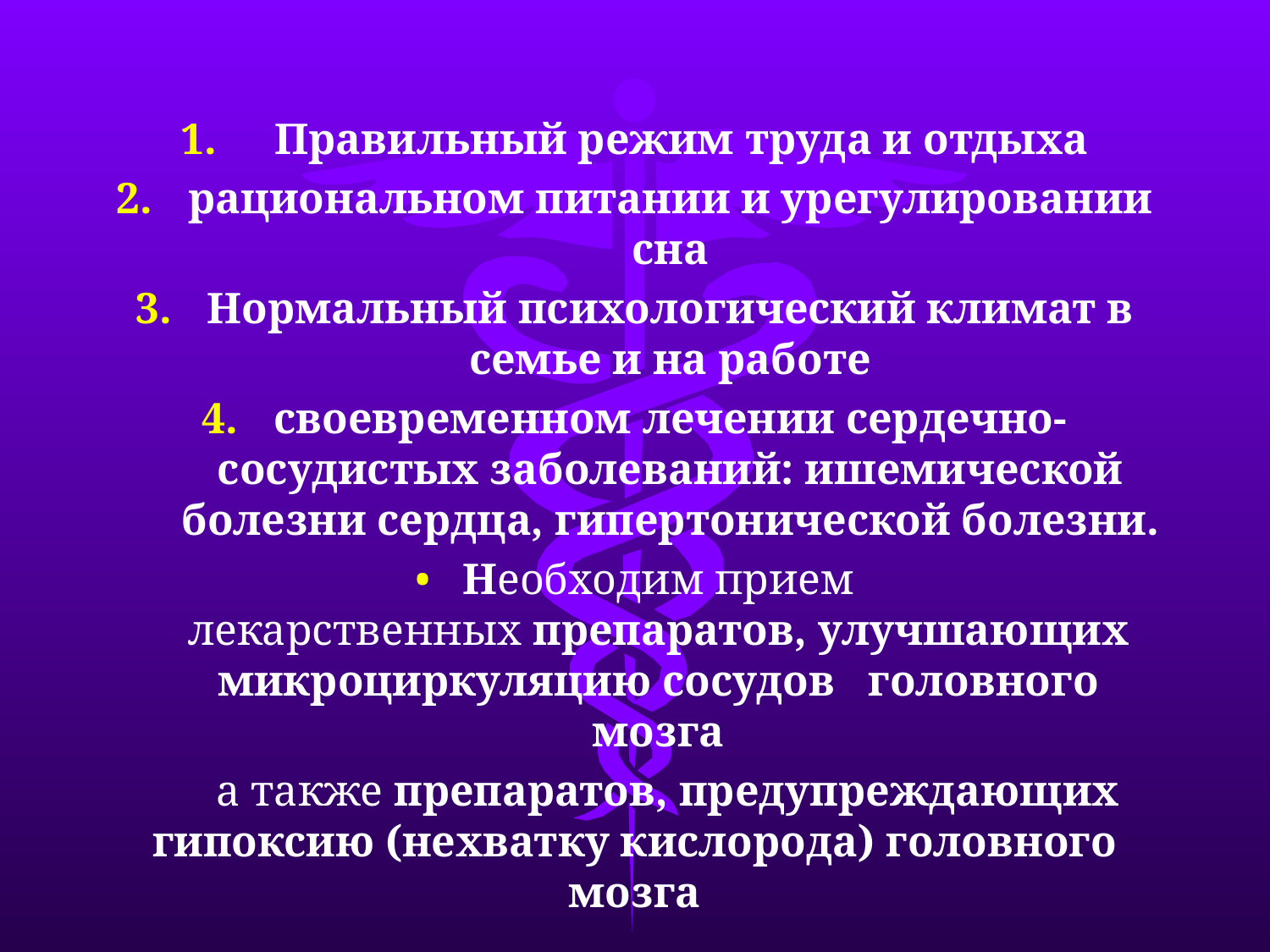

Правильный режим труда и отдыха
рациональном питании и урегулировании сна
Нормальный психологический климат в семье и на работе
своевременном лечении сердечно-сосудистых заболеваний: ишемической болезни сердца, гипертонической болезни.
Необходим прием лекарственных препаратов, улучшающих микроциркуляцию сосудов   головного мозга
      а также препаратов, предупреждающих гипоксию (нехватку кислорода) головного мозга